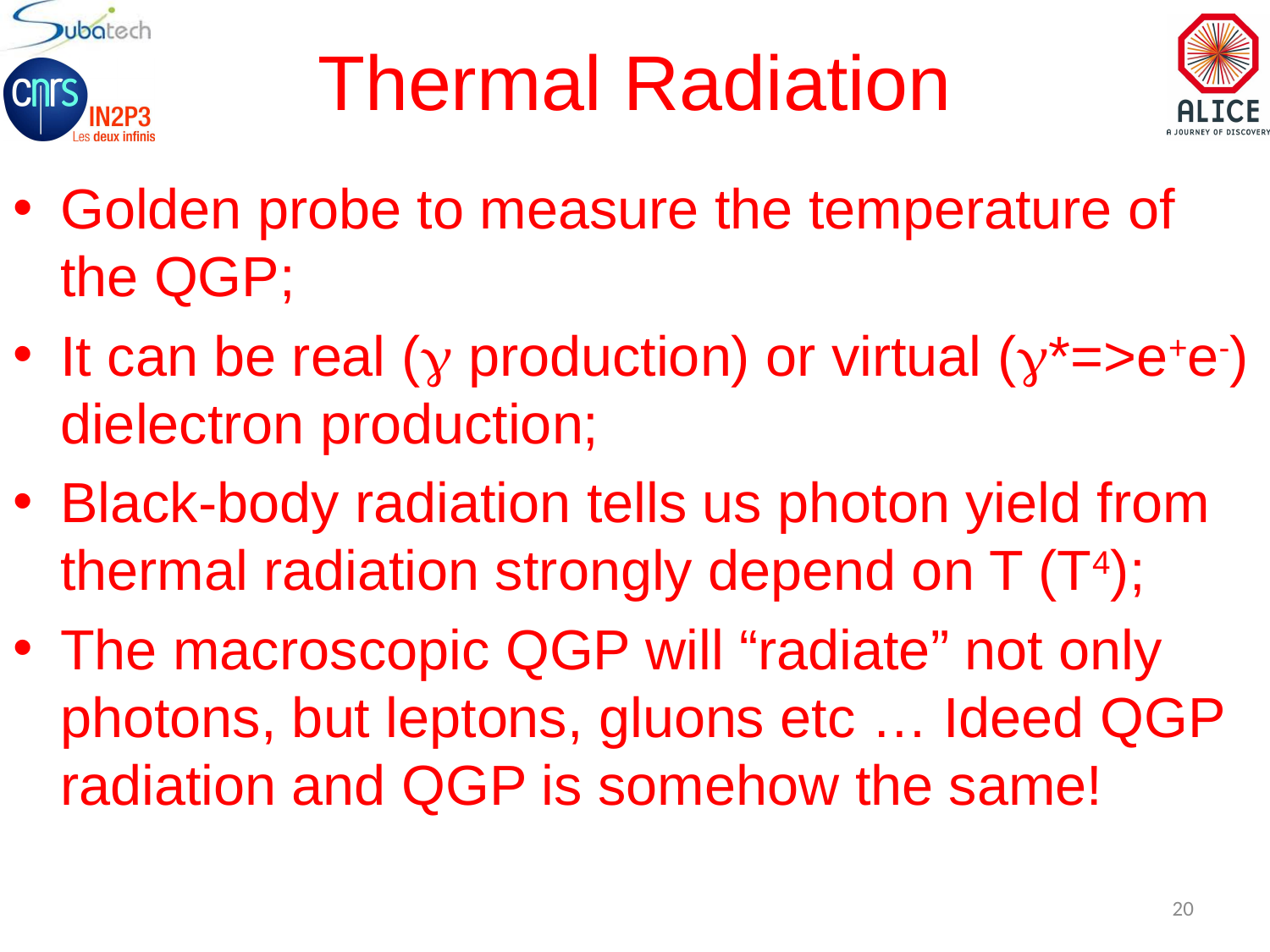

# Thermal Radiation
Golden probe to measure the temperature of the QGP;
It can be real (γ production) or virtual (γ*=>e+e-) dielectron production;
Black-body radiation tells us photon yield from thermal radiation strongly depend on T (T4);
The macroscopic QGP will “radiate” not only photons, but leptons, gluons etc … Ideed QGP radiation and QGP is somehow the same!
20